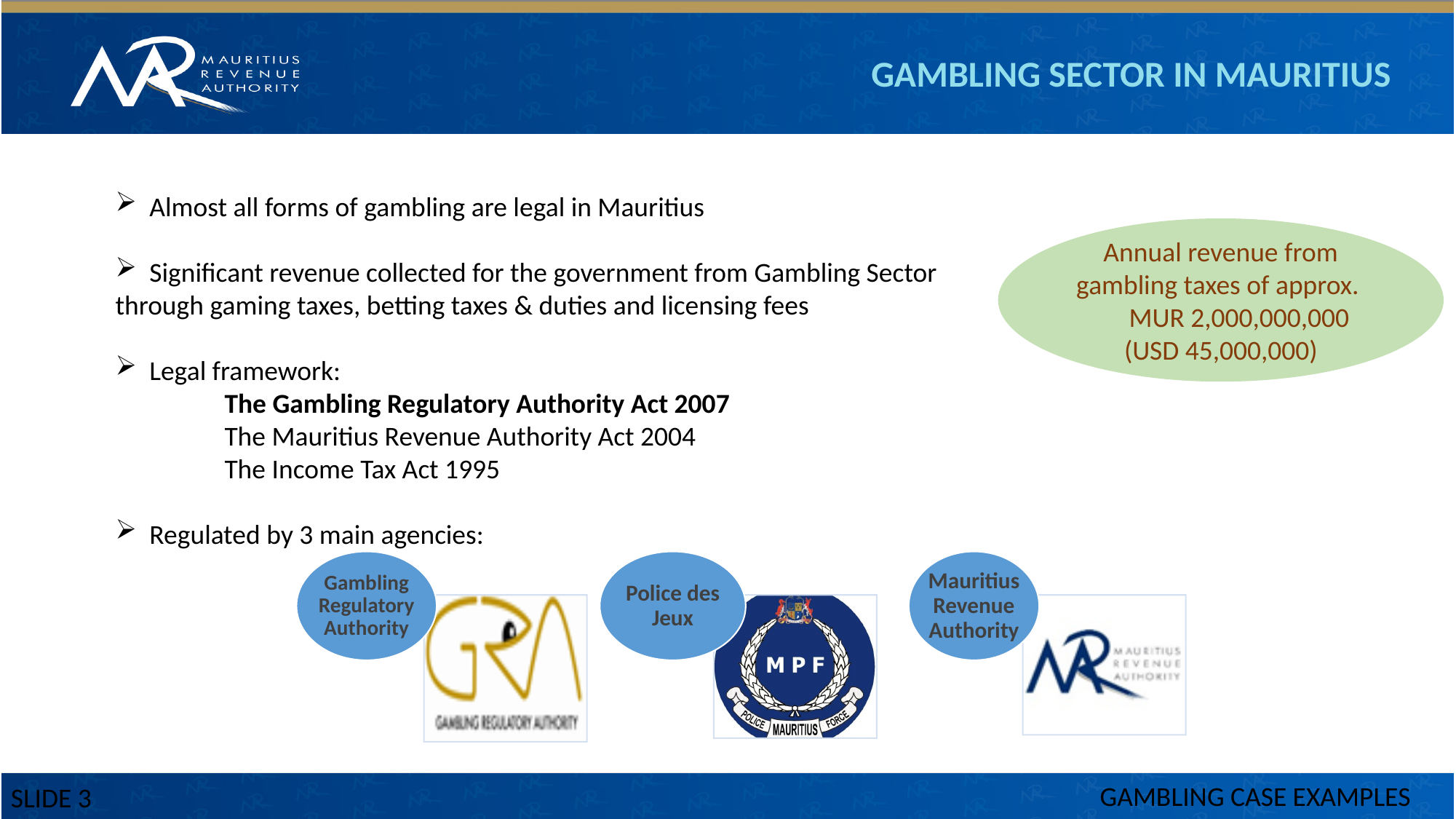

GAMBLING SECTOR IN MAURITIUS

Almost all forms of gambling are legal in Mauritius

Significant revenue collected for the government from Gambling Sector
through gaming taxes, betting taxes & duties and licensing fees

Legal framework:
	The Gambling Regulatory Authority Act 2007
	The Mauritius Revenue Authority Act 2004
	The Income Tax Act 1995

Regulated by 3 main agencies:

Annual revenue from gambling taxes of approx.          MUR 2,000,000,000   (USD 45,000,000)
Gambling Regulatory Authority
Police des Jeux
Mauritius Revenue Authority
GAMBLING CASE EXAMPLES
SLIDE 3